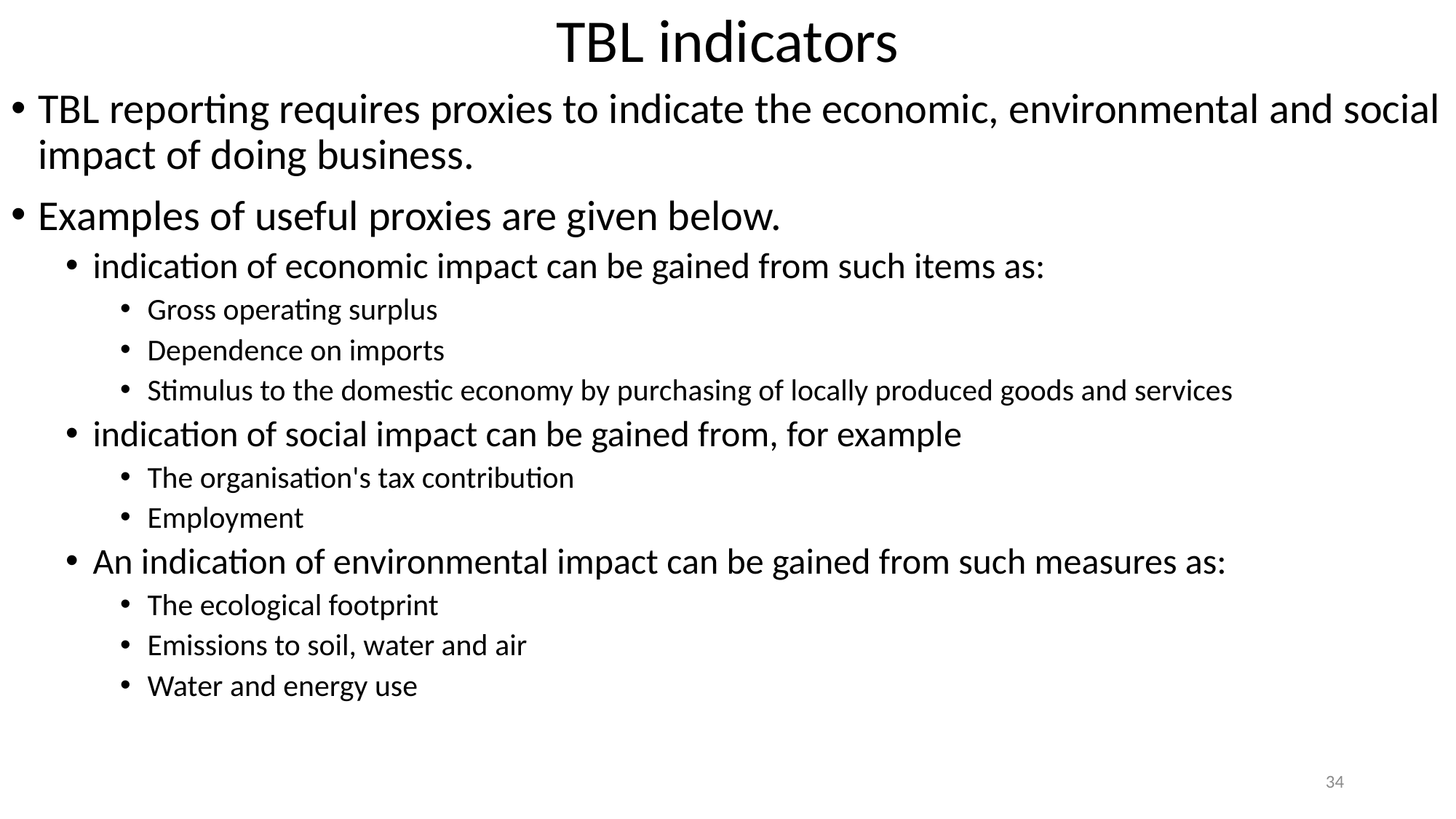

# TBL indicators
TBL reporting requires proxies to indicate the economic, environmental and social impact of doing business.
Examples of useful proxies are given below.
indication of economic impact can be gained from such items as:
Gross operating surplus
Dependence on imports
Stimulus to the domestic economy by purchasing of locally produced goods and services
indication of social impact can be gained from, for example
The organisation's tax contribution
Employment
An indication of environmental impact can be gained from such measures as:
The ecological footprint
Emissions to soil, water and air
Water and energy use
34